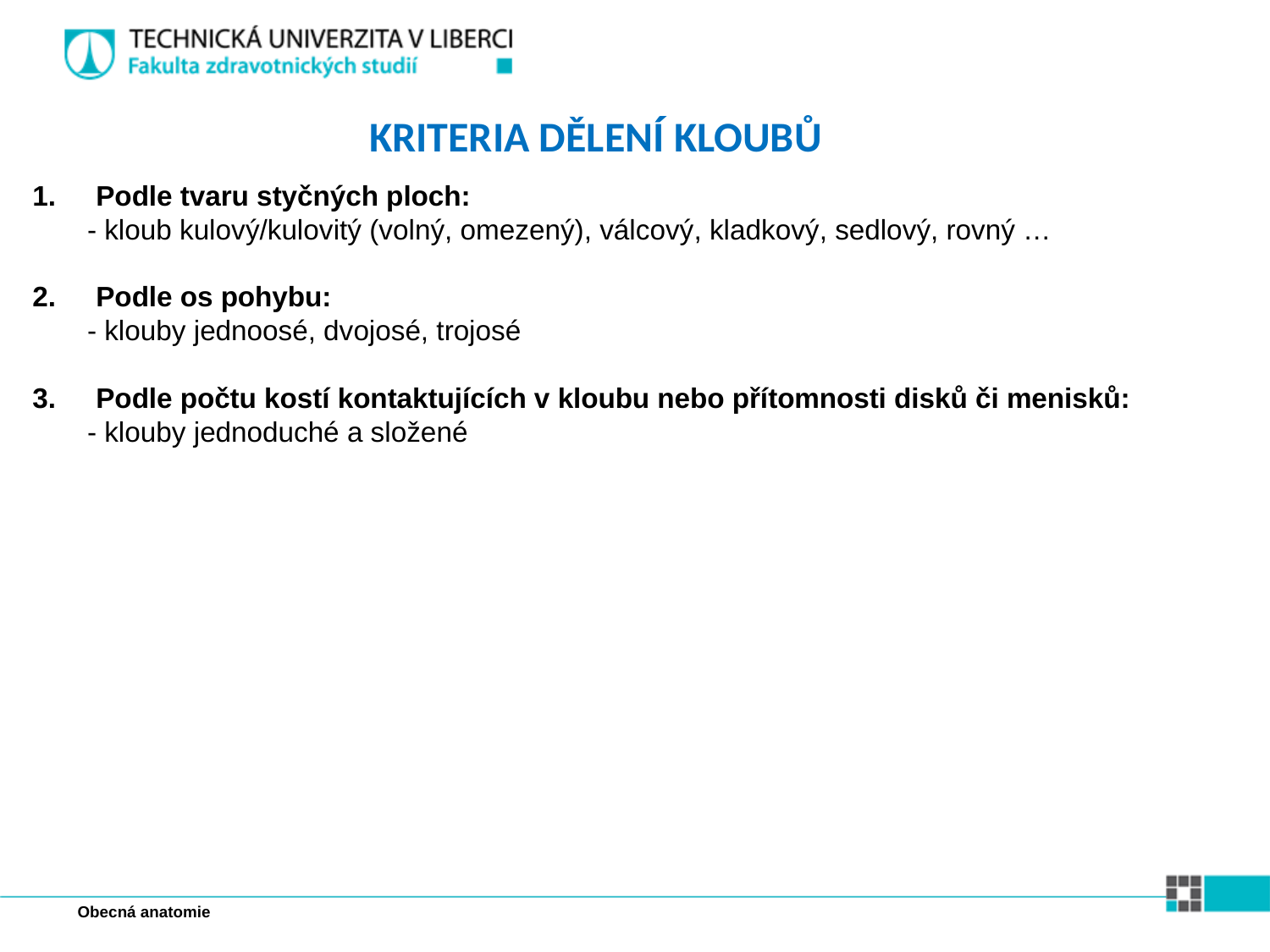

# KRITERIA DĚLENÍ KLOUBŮ
Podle tvaru styčných ploch:
       - kloub kulový/kulovitý (volný, omezený), válcový, kladkový, sedlový, rovný …
Podle os pohybu:
       - klouby jednoosé, dvojosé, trojosé
Podle počtu kostí kontaktujících v kloubu nebo přítomnosti disků či menisků:
       - klouby jednoduché a složené

Obecná anatomie